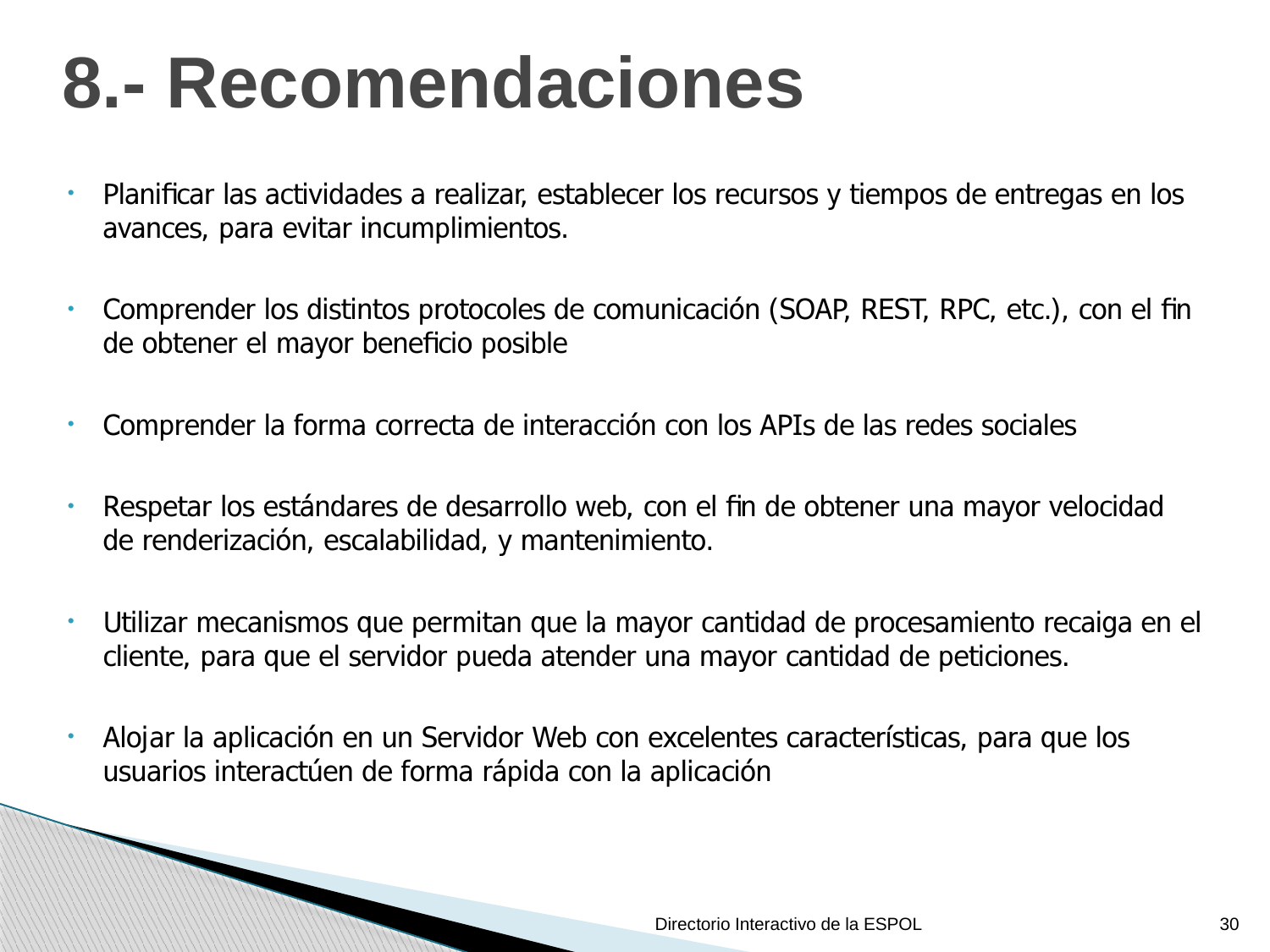

# 8.- Recomendaciones

Planificar las actividades a realizar, establecer los recursos y tiempos de entregas en los avances, para evitar incumplimientos.

Comprender los distintos protocoles de comunicación (SOAP, REST, RPC, etc.), con el fin de obtener el mayor beneficio posible

Comprender la forma correcta de interacción con los APIs de las redes sociales

Respetar los estándares de desarrollo web, con el fin de obtener una mayor velocidad  de renderización, escalabilidad, y mantenimiento.

Utilizar mecanismos que permitan que la mayor cantidad de procesamiento recaiga en el cliente, para que el servidor pueda atender una mayor cantidad de peticiones.

Alojar la aplicación en un Servidor Web con excelentes características, para que los usuarios interactúen de forma rápida con la aplicación

Directorio Interactivo de la ESPOL
30